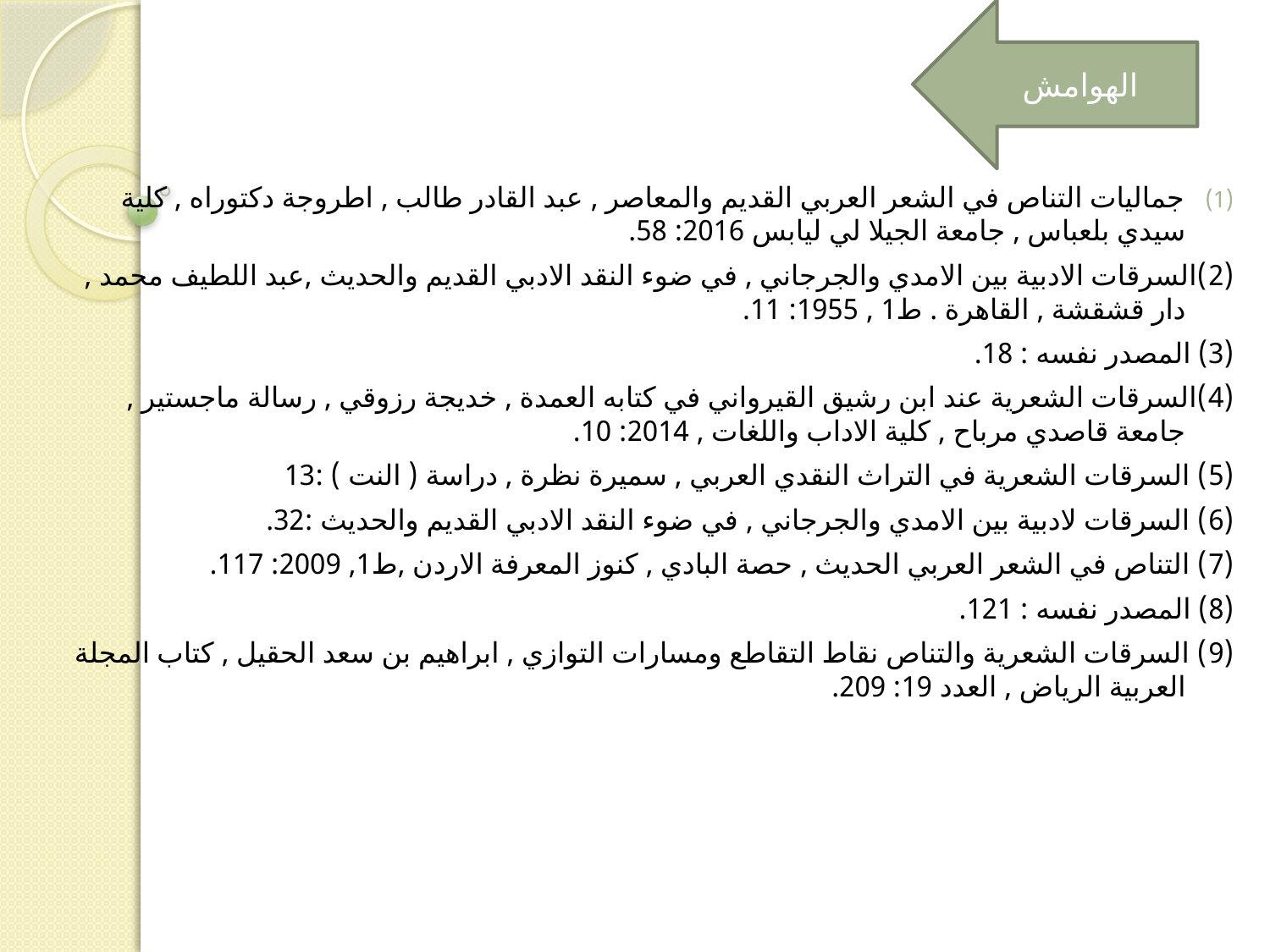

الهوامش

جماليات التناص في الشعر العربي القديم والمعاصر , عبد القادر طالب , اطروجة دكتوراه , كلية سيدي بلعباس , جامعة الجيلا لي ليابس 2016: 58.
(2)السرقات الادبية بين الامدي والجرجاني , في ضوء النقد الادبي القديم والحديث ,عبد اللطيف محمد , دار قشقشة , القاهرة . ط1 , 1955: 11.
(3) المصدر نفسه : 18.
(4)السرقات الشعرية عند ابن رشيق القيرواني في كتابه العمدة , خديجة رزوقي , رسالة ماجستير , جامعة قاصدي مرباح , كلية الاداب واللغات , 2014: 10.
(5) السرقات الشعرية في التراث النقدي العربي , سميرة نظرة , دراسة ( النت ) :13
(6) السرقات لادبية بين الامدي والجرجاني , في ضوء النقد الادبي القديم والحديث :32.
(7) التناص في الشعر العربي الحديث , حصة البادي , كنوز المعرفة الاردن ,ط1, 2009: 117.
(8) المصدر نفسه : 121.
(9) السرقات الشعرية والتناص نقاط التقاطع ومسارات التوازي , ابراهيم بن سعد الحقيل , كتاب المجلة العربية الرياض , العدد 19: 209.

#